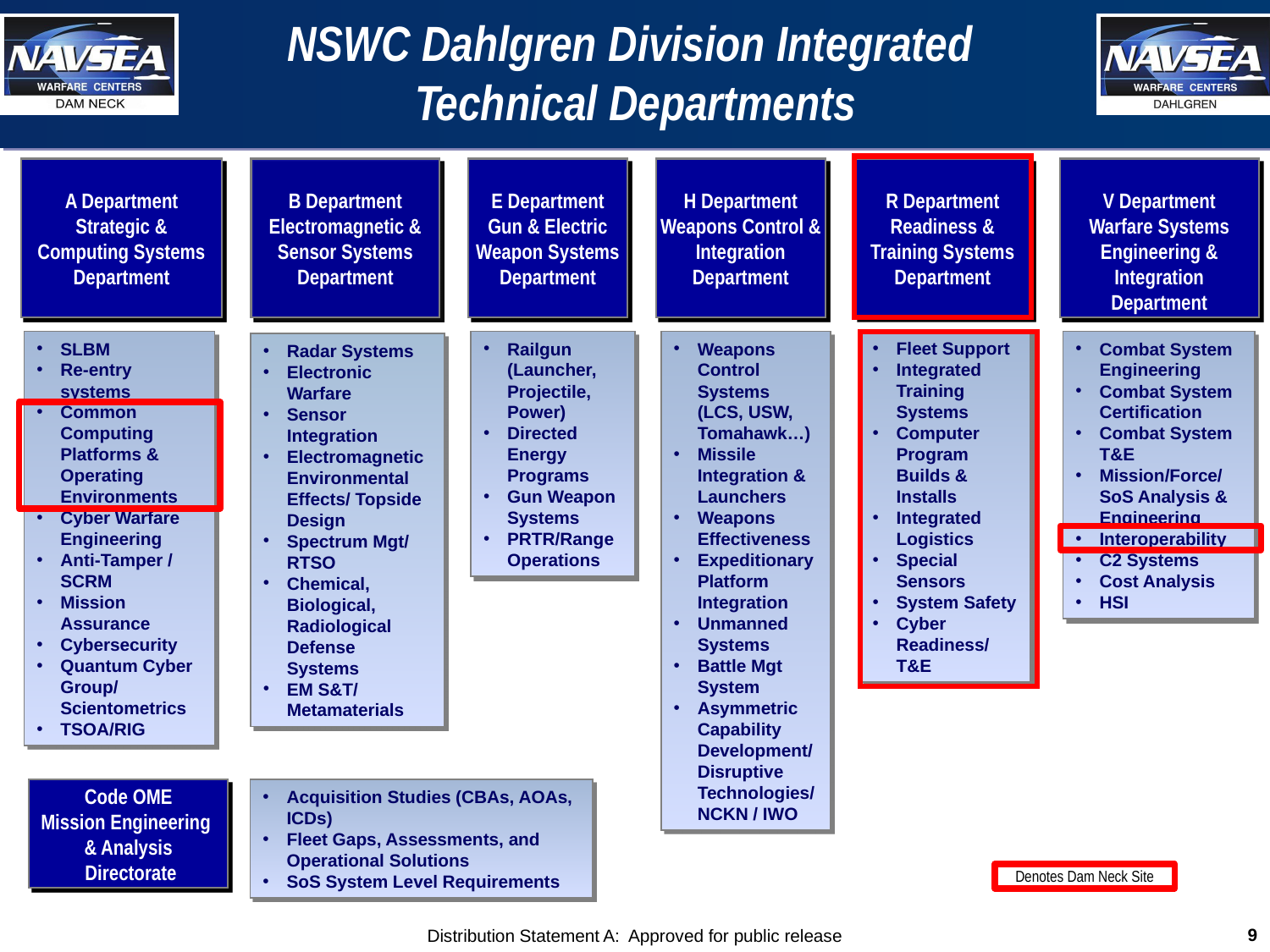

# NSWC Dahlgren Division Integrated Technical Departments

B Department
Electromagnetic &
Sensor Systems
Department
E Department
Gun & Electric
Weapon Systems
Department
A Department
Strategic &
Computing Systems
Department
H Department
Weapons Control &
Integration
Department
R Department
Readiness &
Training Systems
Department

V Department
Warfare Systems
Engineering &
Integration
Department

Combat System Engineering
Combat System Certification
Combat System T&E
Mission/Force/ SoS Analysis & Engineering
Interoperability
C2 Systems
Cost Analysis
HSI
SLBM
Re-entry systems
Common Computing Platforms & Operating Environments
Cyber Warfare Engineering
Anti-Tamper / SCRM
Mission Assurance
Cybersecurity
Quantum Cyber Group/ Scientometrics
TSOA/RIG
Railgun (Launcher, Projectile, Power)
Directed Energy Programs
Gun Weapon Systems
PRTR/Range Operations
Weapons Control Systems (LCS, USW, Tomahawk…)
Missile Integration & Launchers
Weapons Effectiveness
Expeditionary Platform Integration
Unmanned Systems
Battle Mgt System
Asymmetric Capability Development/  Disruptive Technologies/ NCKN / IWO
Fleet Support
Integrated Training Systems
Computer Program Builds & Installs
Integrated Logistics
Special Sensors
System Safety
Cyber Readiness/ T&E
Radar Systems
Electronic Warfare
Sensor Integration
Electromagnetic Environmental Effects/ Topside Design
Spectrum Mgt/ RTSO
Chemical, Biological, Radiological Defense Systems
EM S&T/ Metamaterials

Code OME
Mission Engineering
& Analysis
 Directorate
Acquisition Studies (CBAs, AOAs, ICDs)
Fleet Gaps, Assessments, and Operational Solutions
SoS System Level Requirements
Denotes Dam Neck Site
9